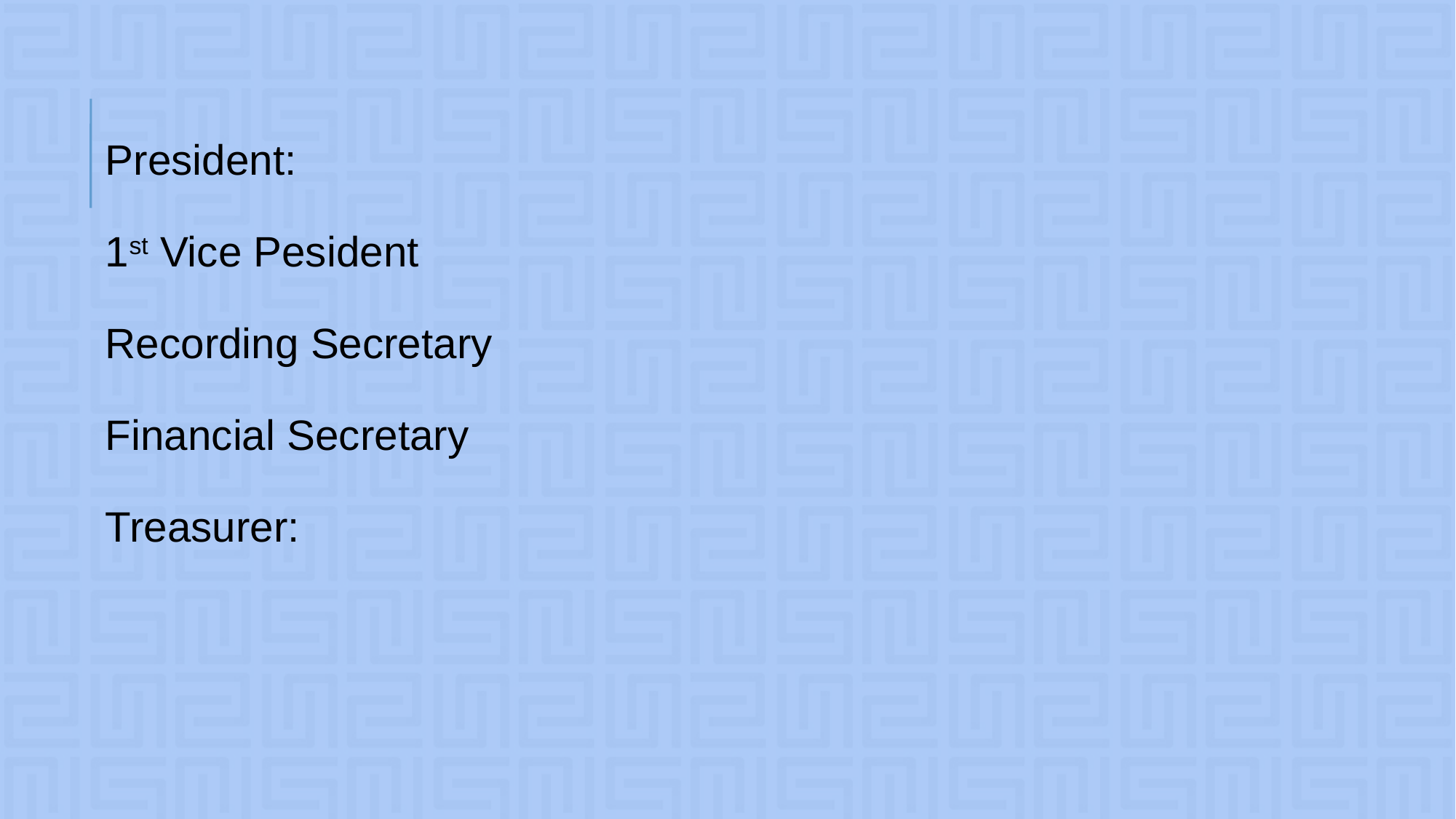

# President: 1st Vice Pesident Recording Secretary Financial Secretary Treasurer: